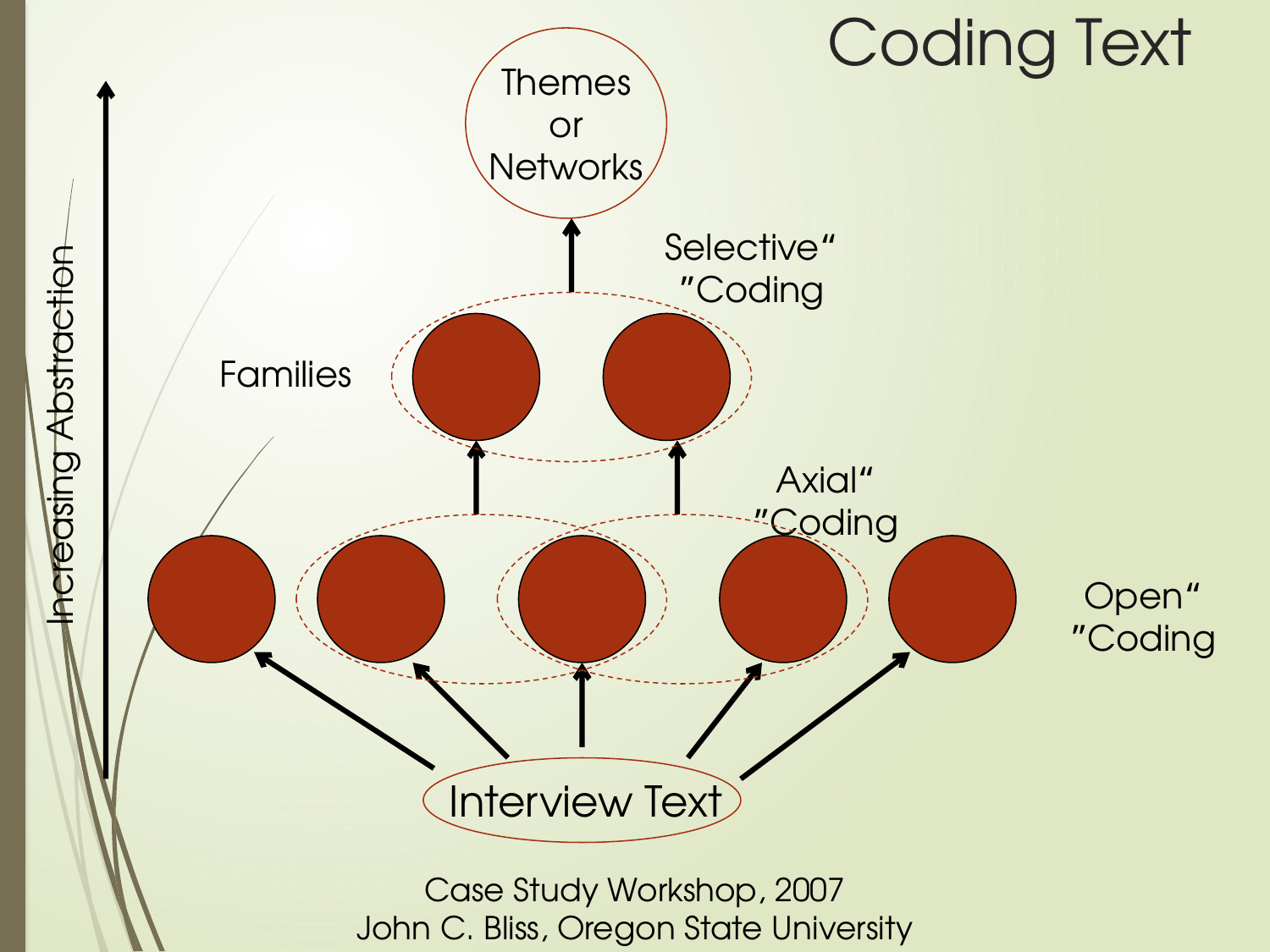

# Coding Text
Themes
or
Networks

Interview Text

“Selective Coding”
Families
Increasing Abstraction
“Axial Coding”
“Open Coding”
Case Study Workshop, 2007
John C. Bliss, Oregon State University